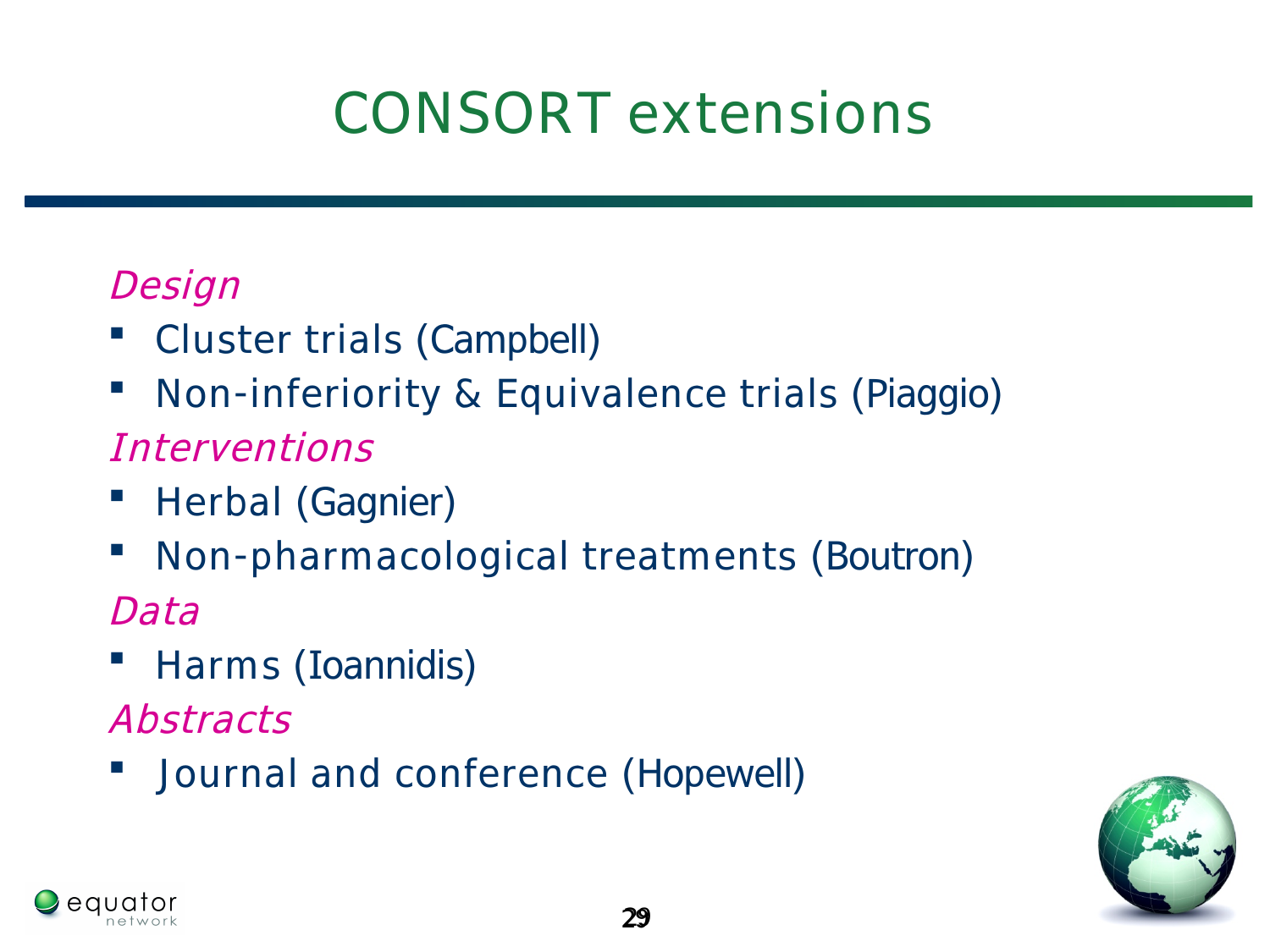

# CONSORT extensions
Design
Cluster trials (Campbell)
Non-inferiority & Equivalence trials (Piaggio)
Interventions
Herbal (Gagnier)
Non-pharmacological treatments (Boutron)
Data
Harms (Ioannidis)
Abstracts
Journal and conference (Hopewell)

29

29